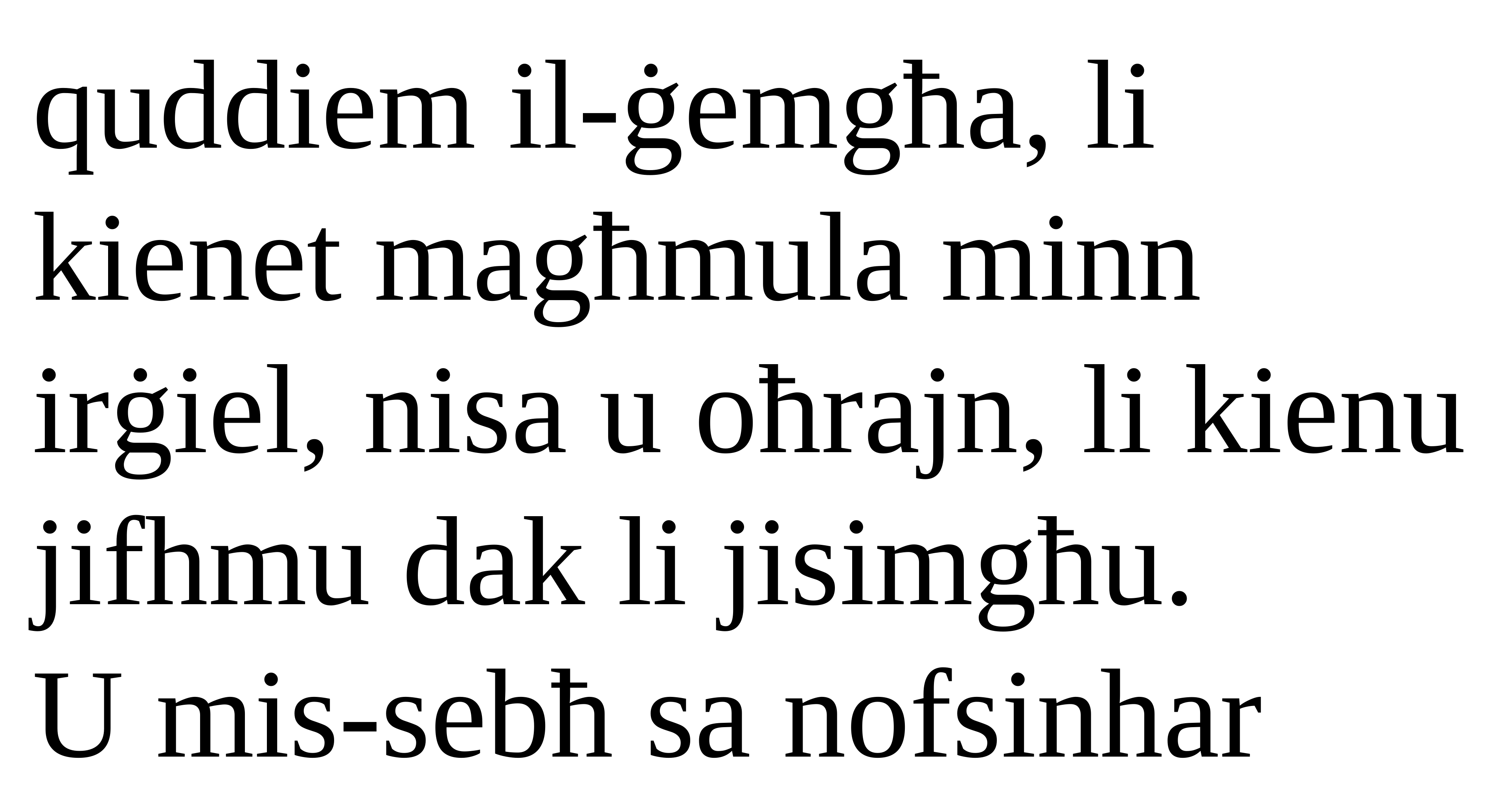

quddiem il-ġemgħa, li kienet magħmula minn irġiel, nisa u oħrajn, li kienu jifhmu dak li jisimgħu.
U mis-sebħ sa nofsinhar